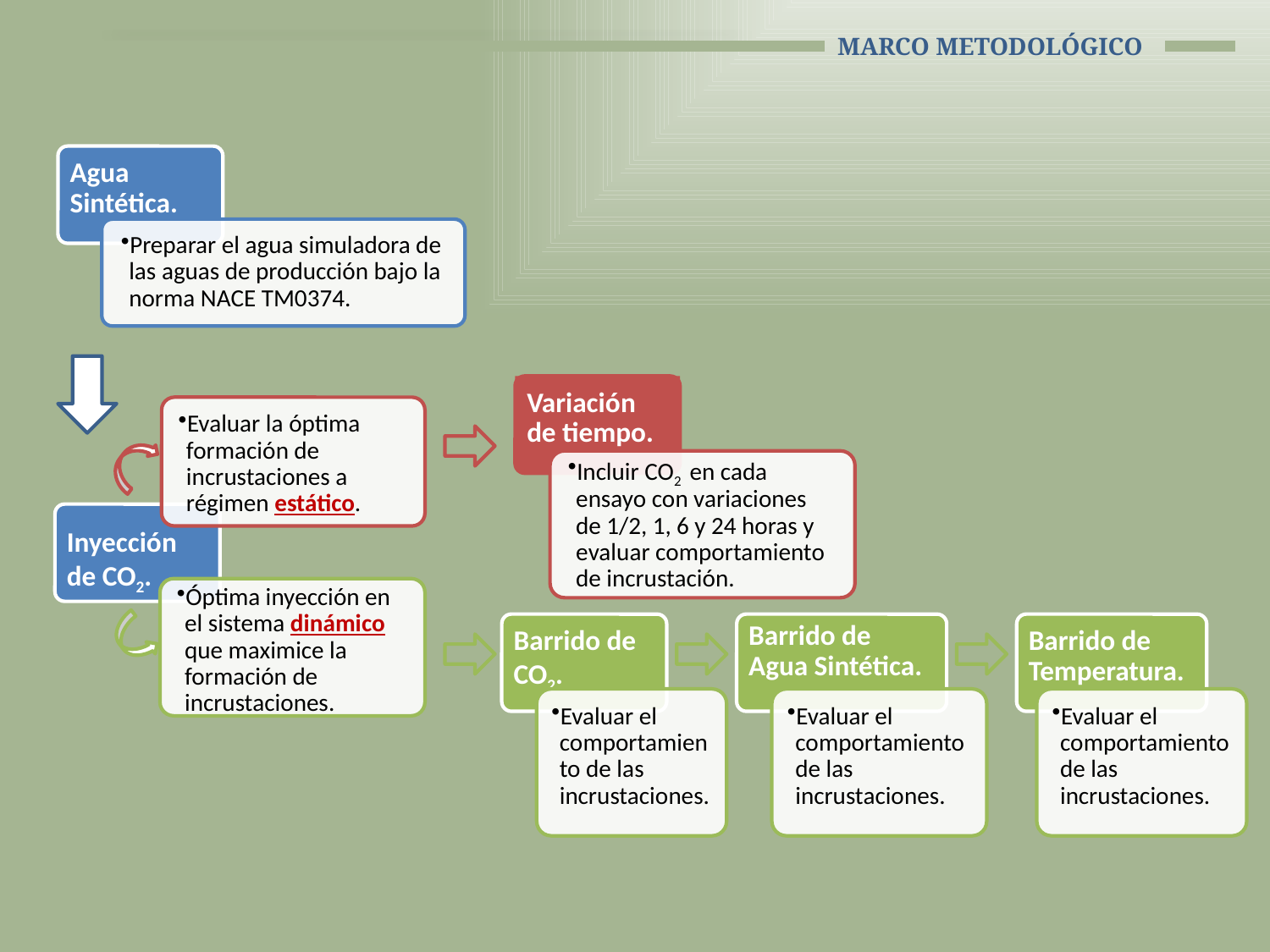

# Marco Metodológico

Agua Sintética.

Preparar el agua simuladora de las aguas de producción bajo la norma NACE TM0374.

Variación de tiempo.

Evaluar la óptima formación de incrustaciones a régimen estático.

Incluir CO2  en cada ensayo con variaciones de 1/2, 1, 6 y 24 horas y evaluar comportamiento de incrustación.

Inyección de CO2.
Óptima inyección en el sistema dinámico que maximice la formación de incrustaciones.

Barrido de Agua Sintética.

Evaluar el comportamiento de las incrustaciones.

Barrido de CO2.

Evaluar el comportamiento de las incrustaciones.

Barrido de Temperatura.

Evaluar el comportamiento de las incrustaciones.